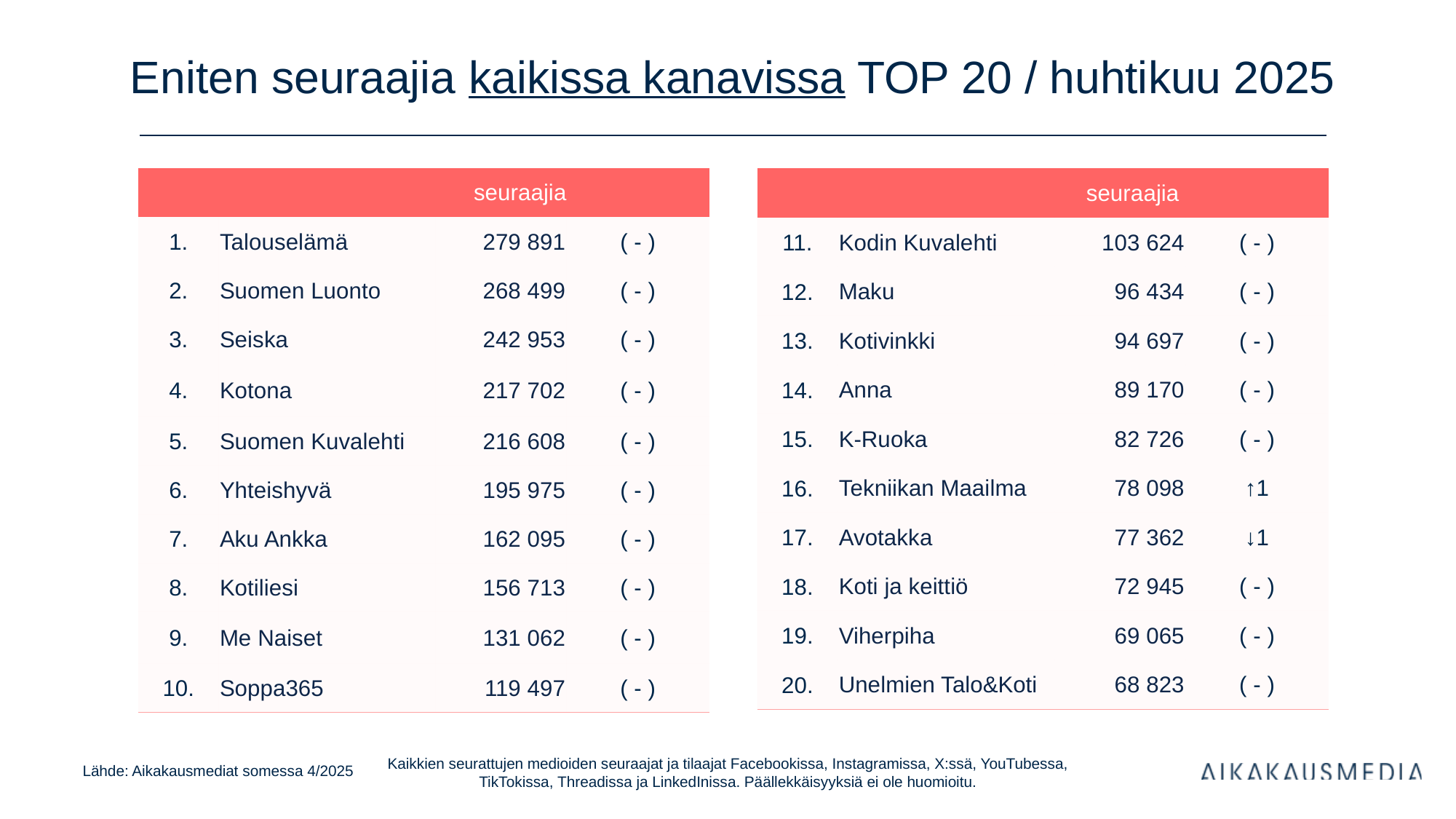

# Eniten seuraajia kaikissa kanavissa TOP 20 / huhtikuu 2025
|  |  | seuraajia |  |
| --- | --- | --- | --- |
| 1. | Talouselämä | 279 891 | ( - ) |
| 2. | Suomen Luonto | 268 499 | ( - ) |
| 3. | Seiska | 242 953 | ( - ) |
| 4. | Kotona | 217 702 | ( - ) |
| 5. | Suomen Kuvalehti | 216 608 | ( - ) |
| 6. | Yhteishyvä | 195 975 | ( - ) |
| 7. | Aku Ankka | 162 095 | ( - ) |
| 8. | Kotiliesi | 156 713 | ( - ) |
| 9. | Me Naiset | 131 062 | ( - ) |
| 10. | Soppa365 | 119 497 | ( - ) |
|  |  | seuraajia |  |
| --- | --- | --- | --- |
| 11. | Kodin Kuvalehti | 103 624 | ( - ) |
| 12. | Maku | 96 434 | ( - ) |
| 13. | Kotivinkki | 94 697 | ( - ) |
| 14. | Anna | 89 170 | ( - ) |
| 15. | K-Ruoka | 82 726 | ( - ) |
| 16. | Tekniikan Maailma | 78 098 | ↑1 |
| 17. | Avotakka | 77 362 | ↓1 |
| 18. | Koti ja keittiö | 72 945 | ( - ) |
| 19. | Viherpiha | 69 065 | ( - ) |
| 20. | Unelmien Talo&Koti | 68 823 | ( - ) |
Kaikkien seurattujen medioiden seuraajat ja tilaajat Facebookissa, Instagramissa, X:ssä, YouTubessa, TikTokissa, Threadissa ja LinkedInissa. Päällekkäisyyksiä ei ole huomioitu.